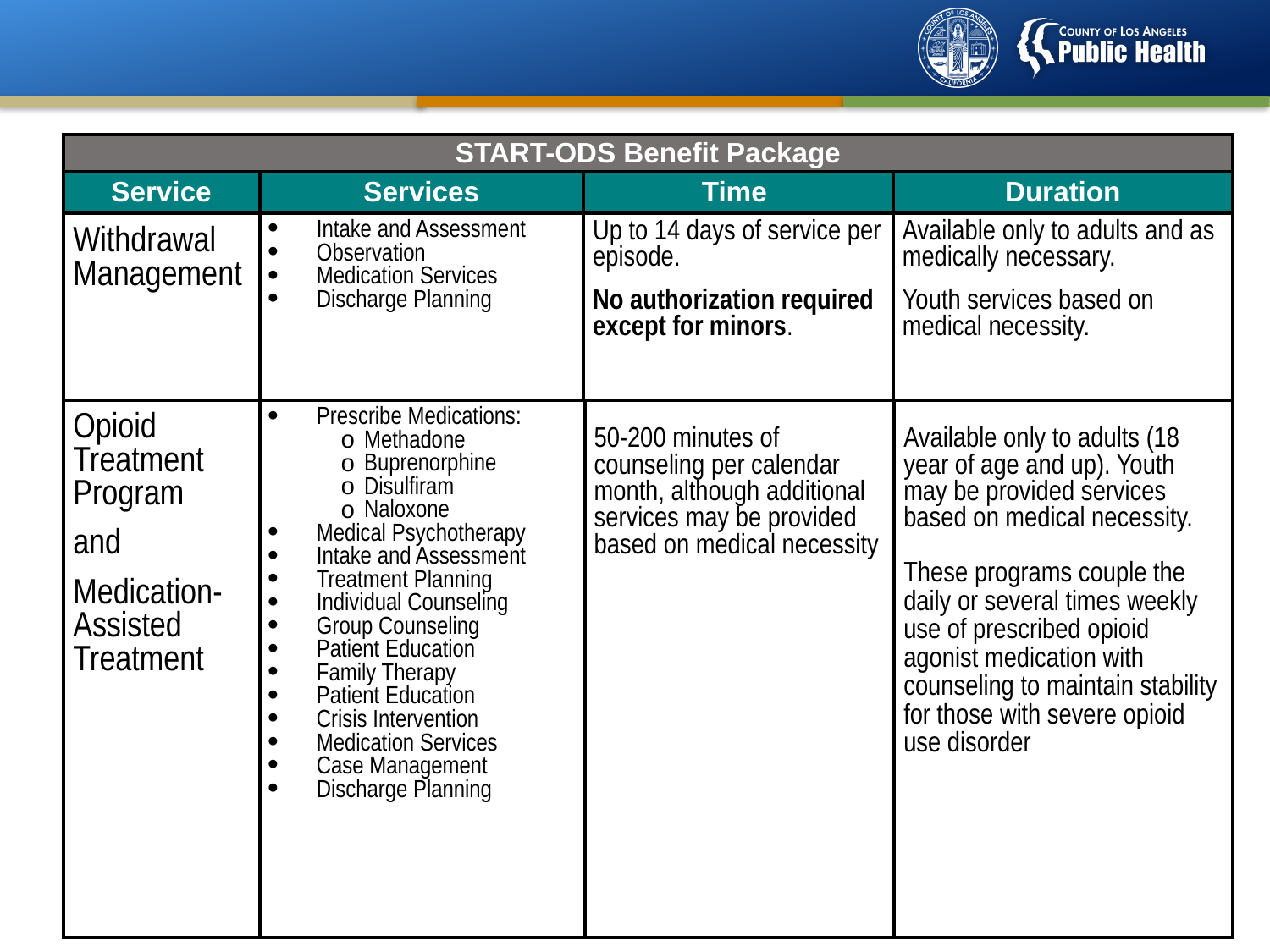

| START-ODS Benefit Package |  |  |  |
| --- | --- | --- | --- |
| Service | Services | Time | Duration |
| Withdrawal Management | Intake and Assessment Observation Medication Services Discharge Planning | Up to 14 days of service per episode.   No authorization required except for minors. | Available only to adults and as medically necessary.   Youth services based on medical necessity. |
| --- | --- | --- | --- |
| Opioid Treatment Program   and   Medication- Assisted Treatment | Prescribe Medications: Methadone Buprenorphine Disulfiram Naloxone Medical Psychotherapy Intake and Assessment Treatment Planning Individual Counseling Group Counseling Patient Education Family Therapy Patient Education Crisis Intervention Medication Services Case Management Discharge Planning | 50-200 minutes of counseling per calendar month, although additional services may be provided based on medical necessity | Available only to adults (18 year of age and up). Youth may be provided services based on medical necessity.   These programs couple the daily or several times weekly use of prescribed opioid agonist medication with counseling to maintain stability for those with severe opioid use disorder |
| --- | --- | --- | --- |